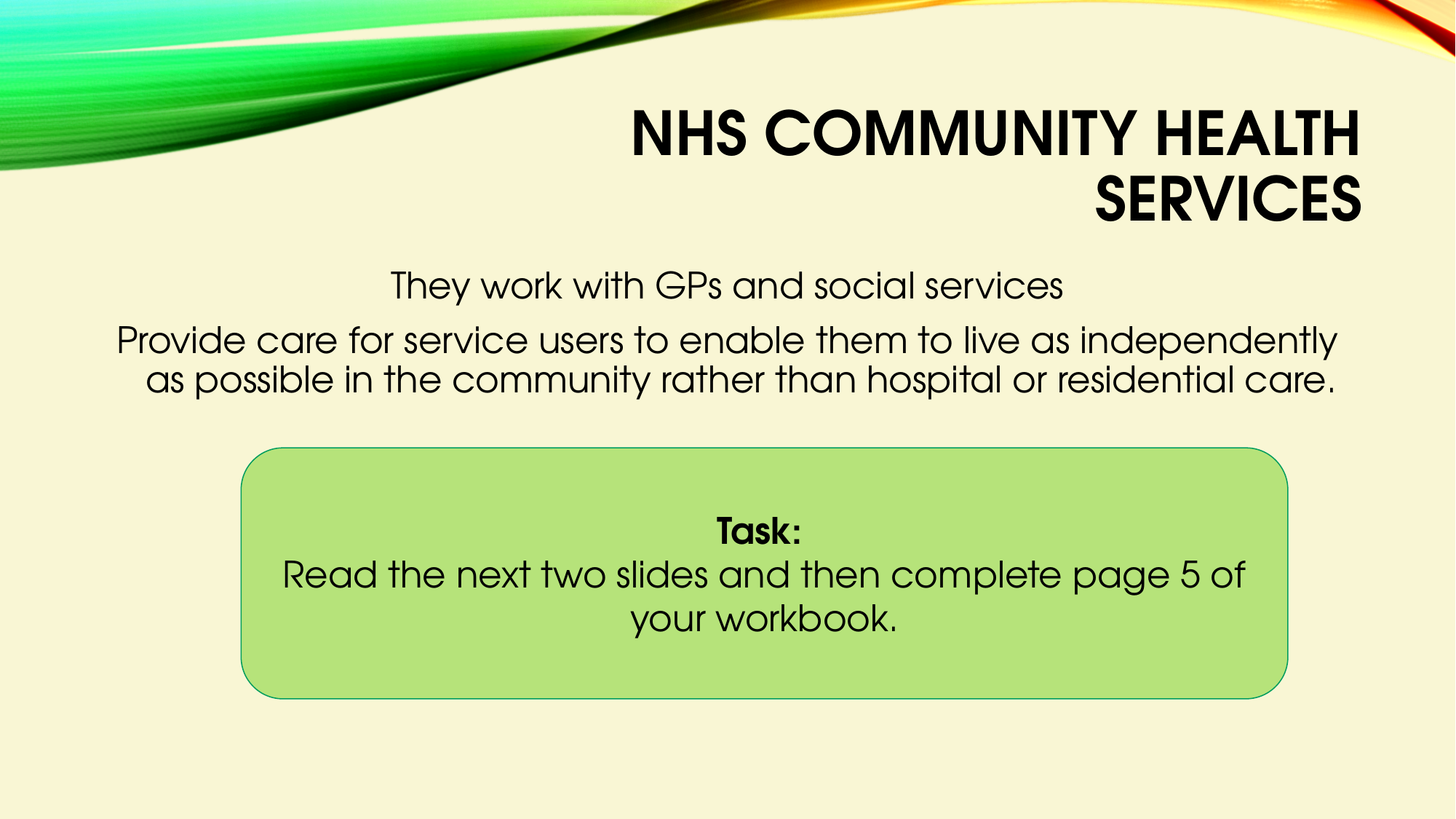

# NHS community health services
They work with GPs and social services
Provide care for service users to enable them to live as independently as possible in the community rather than hospital or residential care.

Task:
Read the next two slides and then complete page 5 of your workbook.